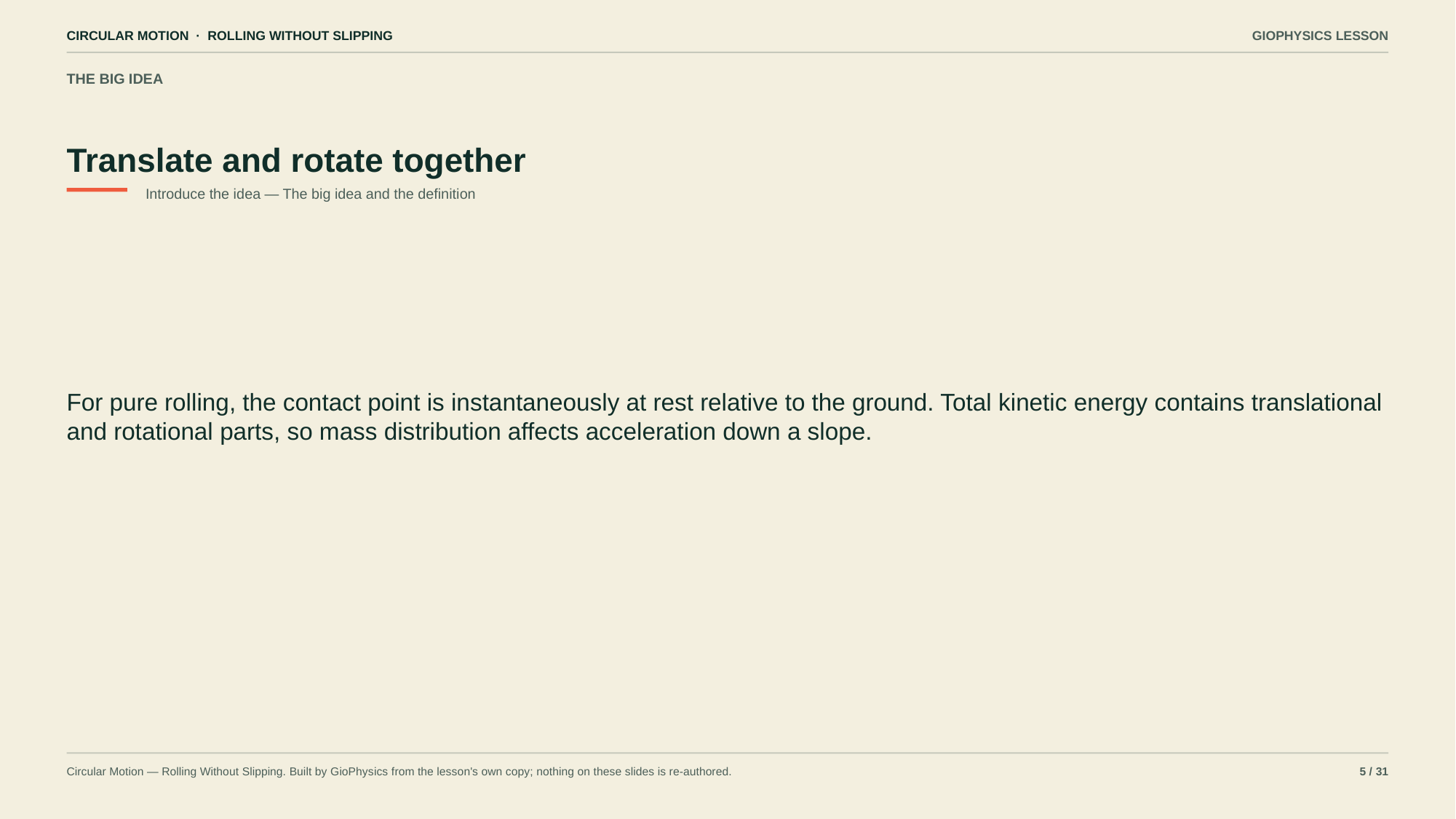

CIRCULAR MOTION  ·  ROLLING WITHOUT SLIPPING
GIOPHYSICS LESSON

THE BIG IDEA
Translate and rotate together
Introduce the idea — The big idea and the definition

For pure rolling, the contact point is instantaneously at rest relative to the ground. Total kinetic energy contains translational and rotational parts, so mass distribution affects acceleration down a slope.

Circular Motion — Rolling Without Slipping. Built by GioPhysics from the lesson's own copy; nothing on these slides is re-authored.
5 / 31